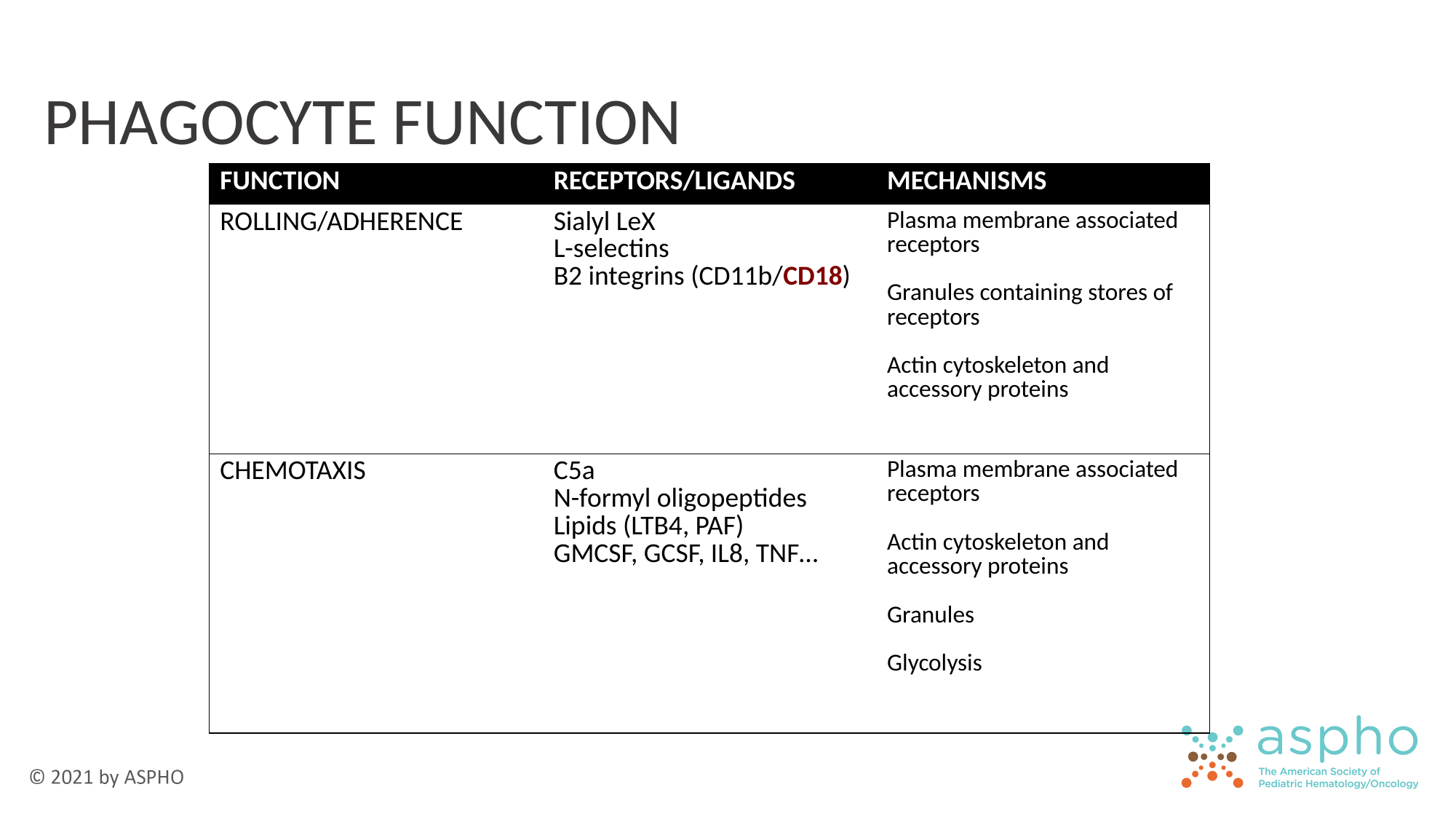

# PHAGOCYTE FUNCTION

| FUNCTION | RECEPTORS/LIGANDS | MECHANISMS |
| --- | --- | --- |
| ROLLING/ADHERENCE | Sialyl LeX L-selectins B2 integrins (CD11b/CD18) | Plasma membrane associated receptors Granules containing stores of receptors Actin cytoskeleton and accessory proteins |
| CHEMOTAXIS | C5a N-formyl oligopeptides Lipids (LTB4, PAF) GMCSF, GCSF, IL8, TNF… | Plasma membrane associated receptors Actin cytoskeleton and accessory proteins Granules Glycolysis |